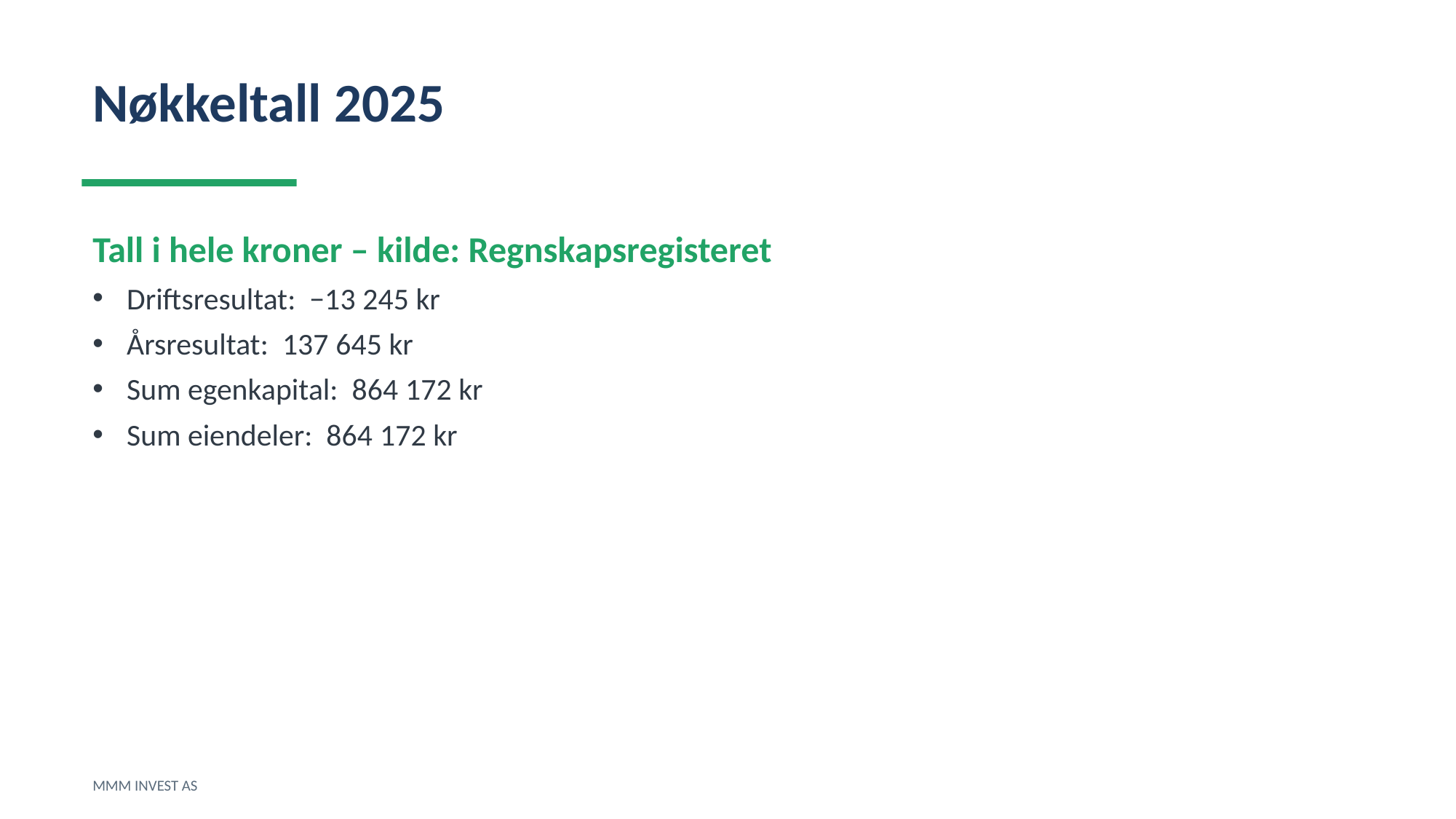

Nøkkeltall 2025

Tall i hele kroner – kilde: Regnskapsregisteret
Driftsresultat:  −13 245 kr
Årsresultat:  137 645 kr
Sum egenkapital:  864 172 kr
Sum eiendeler:  864 172 kr
MMM INVEST AS